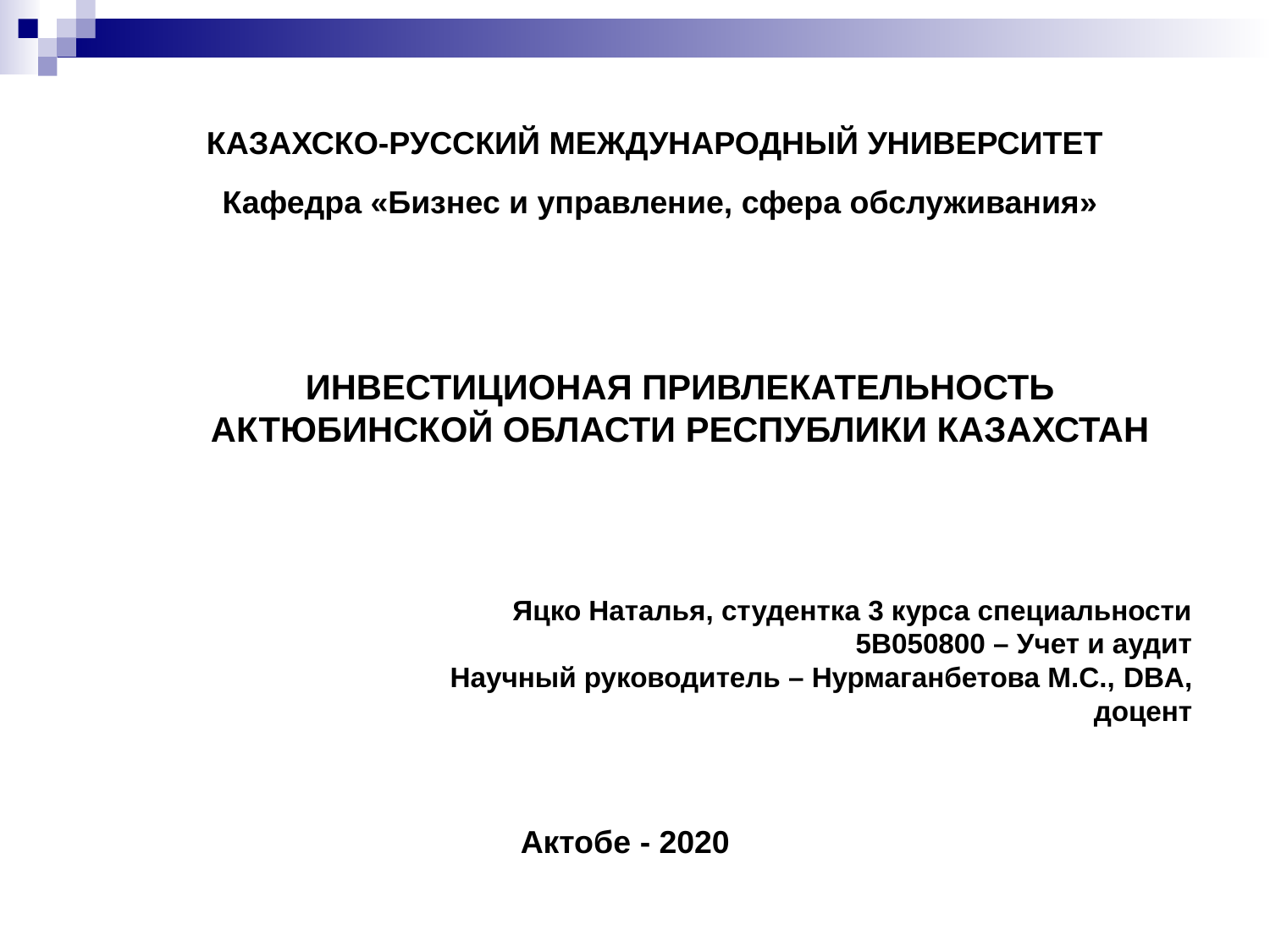

КАЗАХСКО-РУССКИЙ МЕЖДУНАРОДНЫЙ УНИВЕРСИТЕТ
Кафедра «Бизнес и управление, сфера обслуживания»

ИНВЕСТИЦИОНАЯ ПРИВЛЕКАТЕЛЬНОСТЬ АКТЮБИНСКОЙ ОБЛАСТИ РЕСПУБЛИКИ КАЗАХСТАН

Яцко Наталья, студентка 3 курса специальности 5В050800 – Учет и аудит
Научный руководитель – Нурмаганбетова М.С., DBA, доцент
Актобе - 2020